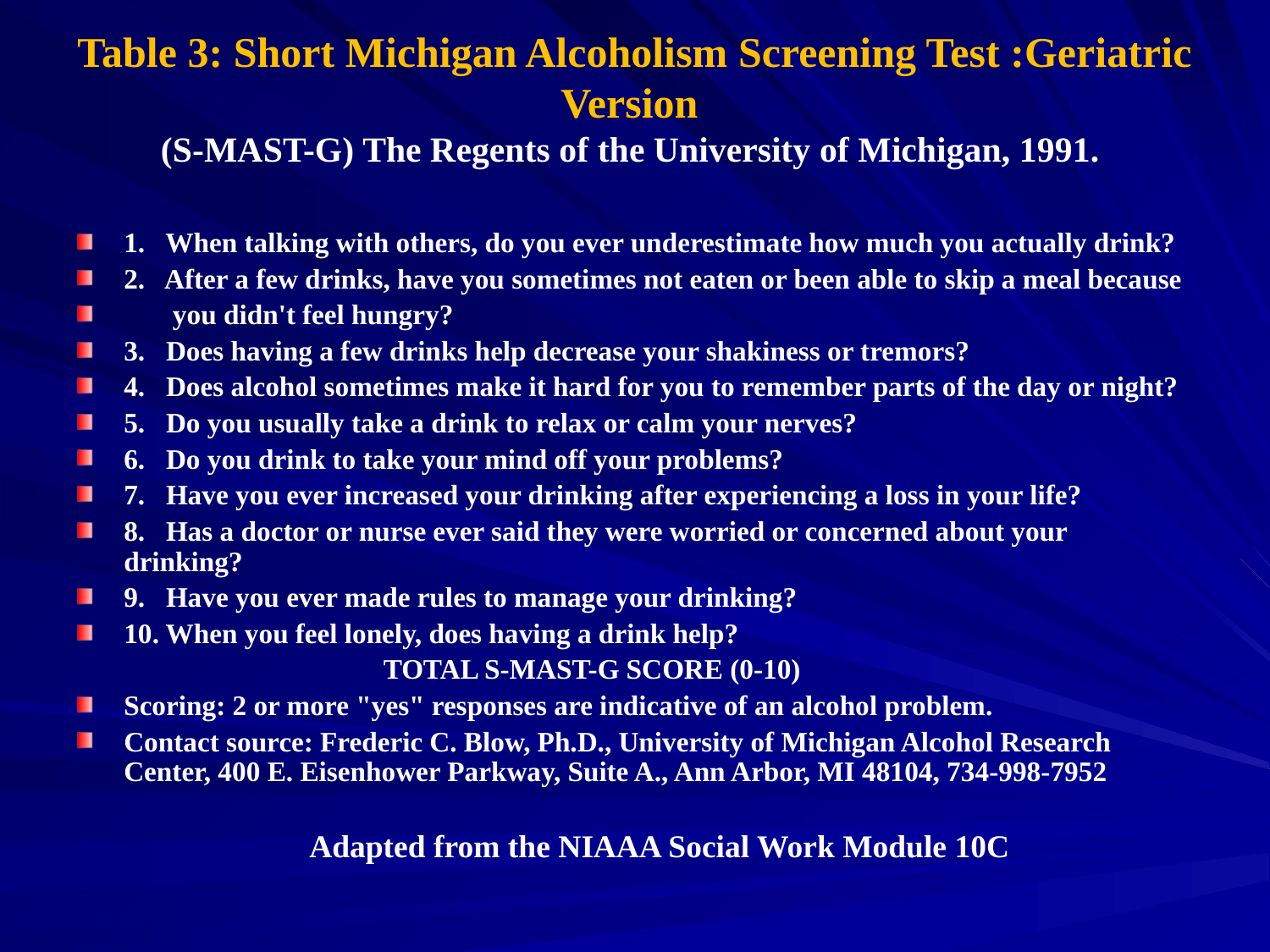

# Table 3: Short Michigan Alcoholism Screening Test :Geriatric Version (S-MAST-G) The Regents of the University of Michigan, 1991.
1.   When talking with others, do you ever underestimate how much you actually drink?
2.   After a few drinks, have you sometimes not eaten or been able to skip a meal because
       you didn't feel hungry?
3.   Does having a few drinks help decrease your shakiness or tremors?
4.   Does alcohol sometimes make it hard for you to remember parts of the day or night?
5.   Do you usually take a drink to relax or calm your nerves?
6.   Do you drink to take your mind off your problems?
7.   Have you ever increased your drinking after experiencing a loss in your life?
8.   Has a doctor or nurse ever said they were worried or concerned about your drinking?
9.   Have you ever made rules to manage your drinking?
10. When you feel lonely, does having a drink help?
                                            TOTAL S-MAST-G SCORE (0-10)
Scoring: 2 or more "yes" responses are indicative of an alcohol problem.
Contact source: Frederic C. Blow, Ph.D., University of Michigan Alcohol Research
Center, 400 E. Eisenhower Parkway, Suite A., Ann Arbor, MI 48104, 734-998-7952

                             Adapted from the NIAAA Social Work Module 10C